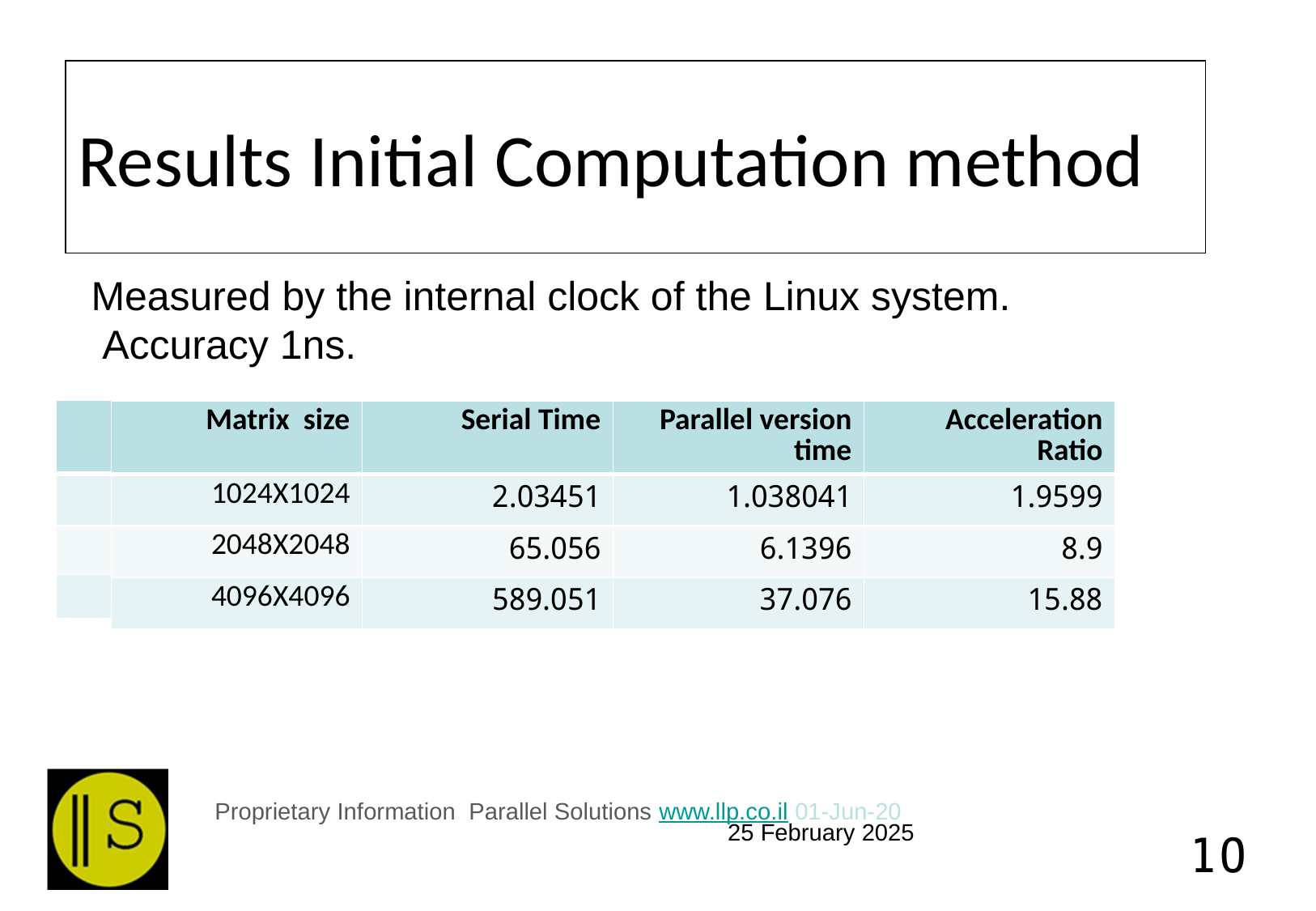

# Results Initial Computation method
Measured by the internal clock of the Linux system.
 Accuracy 1ns.

| Matrix size | Serial Time | Parallel version time | Acceleration Ratio |
| --- | --- | --- | --- |
| 1024X1024 | 2.03451 | 0.044720 | 45.4944 |
|  |  |  |  |
|  |  |  |  |
| Matrix size | Serial Time | Parallel version time | Acceleration Ratio |
| --- | --- | --- | --- |
| 1024X1024 | 2.03451 | 1.038041 | 1.9599 |
| 2048X2048 | 65.056 | 6.1396 | 8.9 |
| 4096X4096 | 589.051 | 37.076 | 15.88 |
25 February 2025